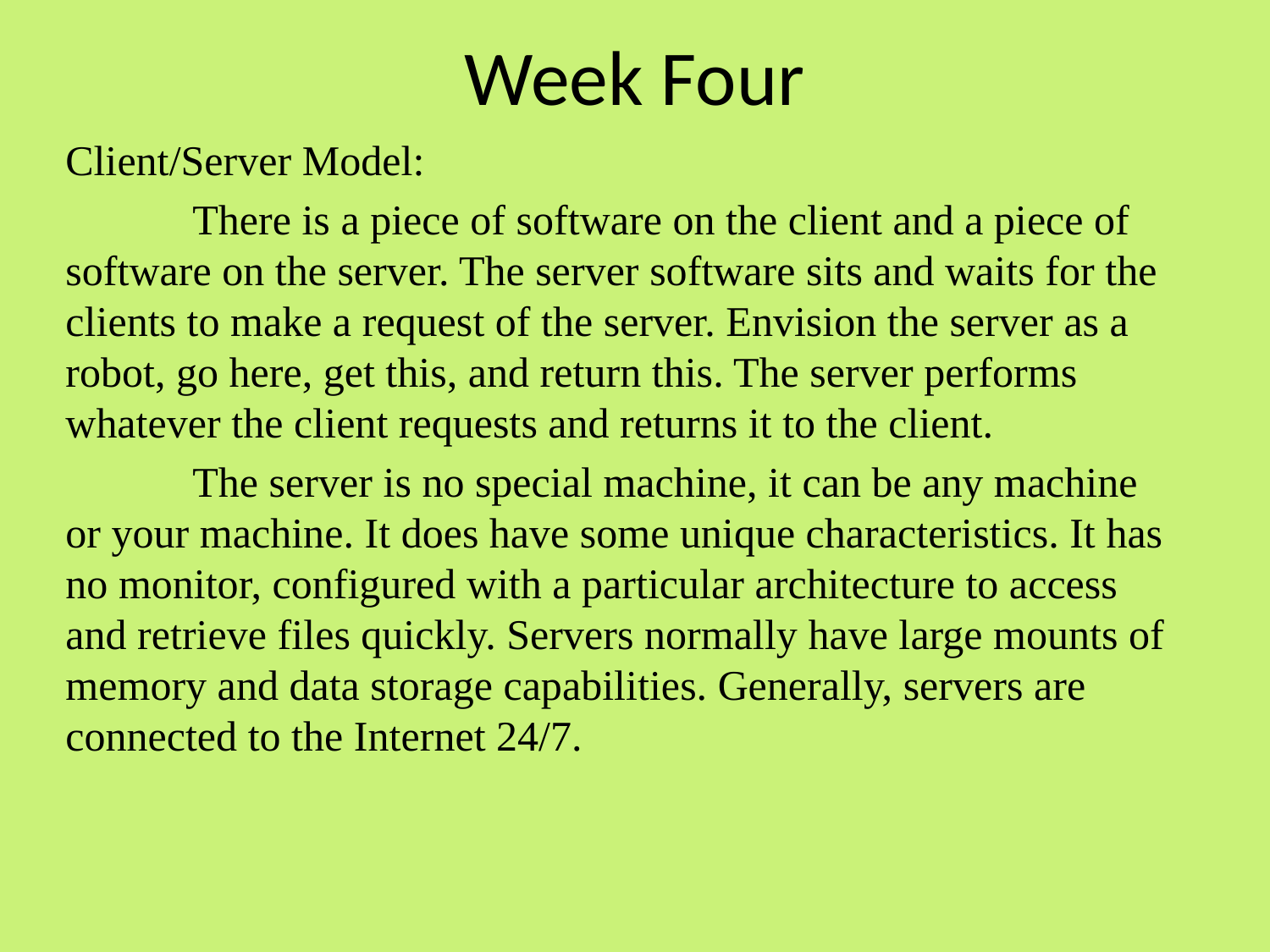

# Week Four
Client/Server Model:
	There is a piece of software on the client and a piece of software on the server. The server software sits and waits for the clients to make a request of the server. Envision the server as a robot, go here, get this, and return this. The server performs whatever the client requests and returns it to the client.
	The server is no special machine, it can be any machine or your machine. It does have some unique characteristics. It has no monitor, configured with a particular architecture to access and retrieve files quickly. Servers normally have large mounts of memory and data storage capabilities. Generally, servers are connected to the Internet 24/7.